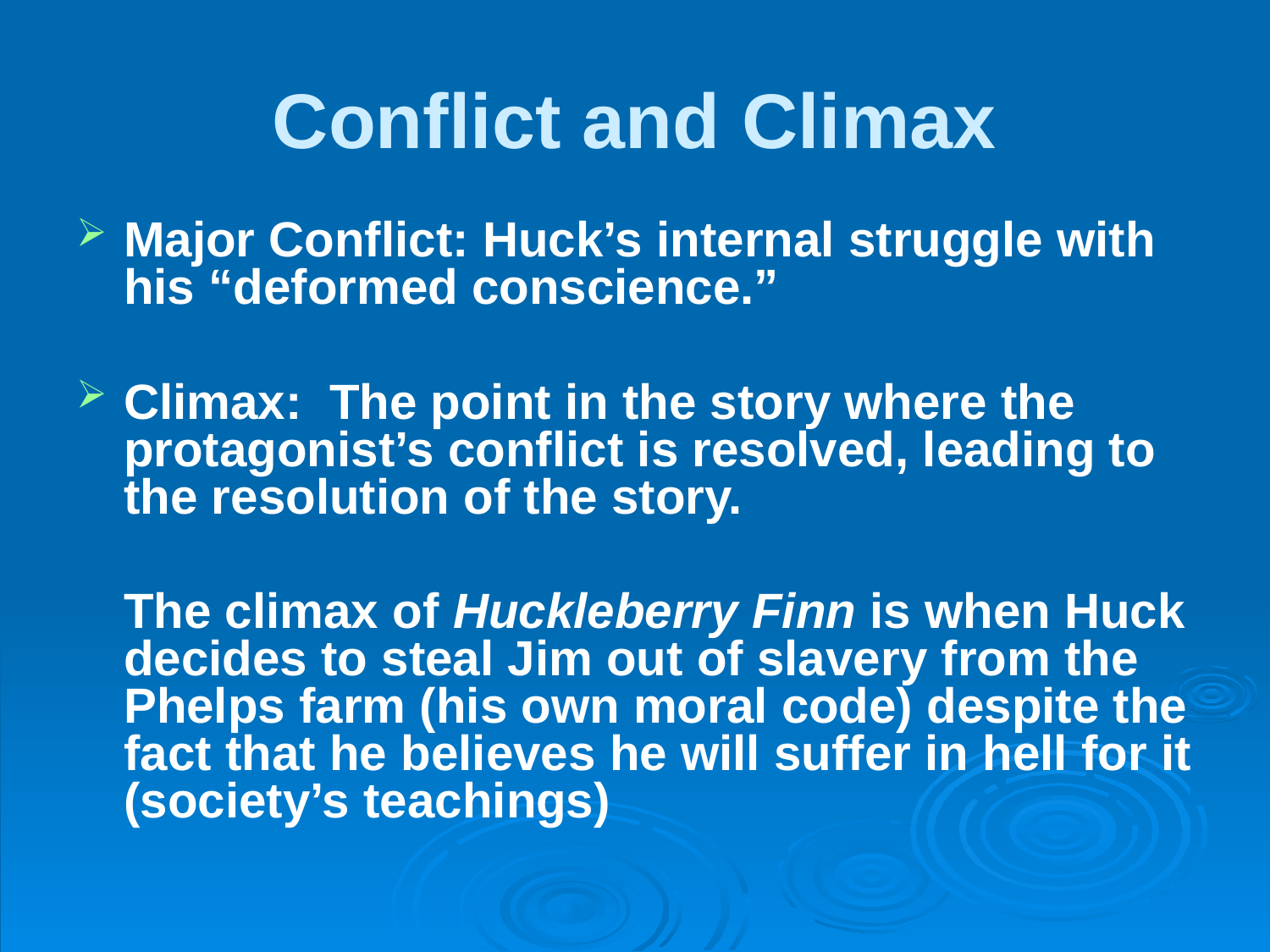

Conflict and Climax

Major Conflict: Huck’s internal struggle with his “deformed conscience.”

Climax:  The point in the story where the protagonist’s conflict is resolved, leading to the resolution of the story.

	The climax of Huckleberry Finn is when Huck decides to steal Jim out of slavery from the Phelps farm (his own moral code) despite the fact that he believes he will suffer in hell for it (society’s teachings)